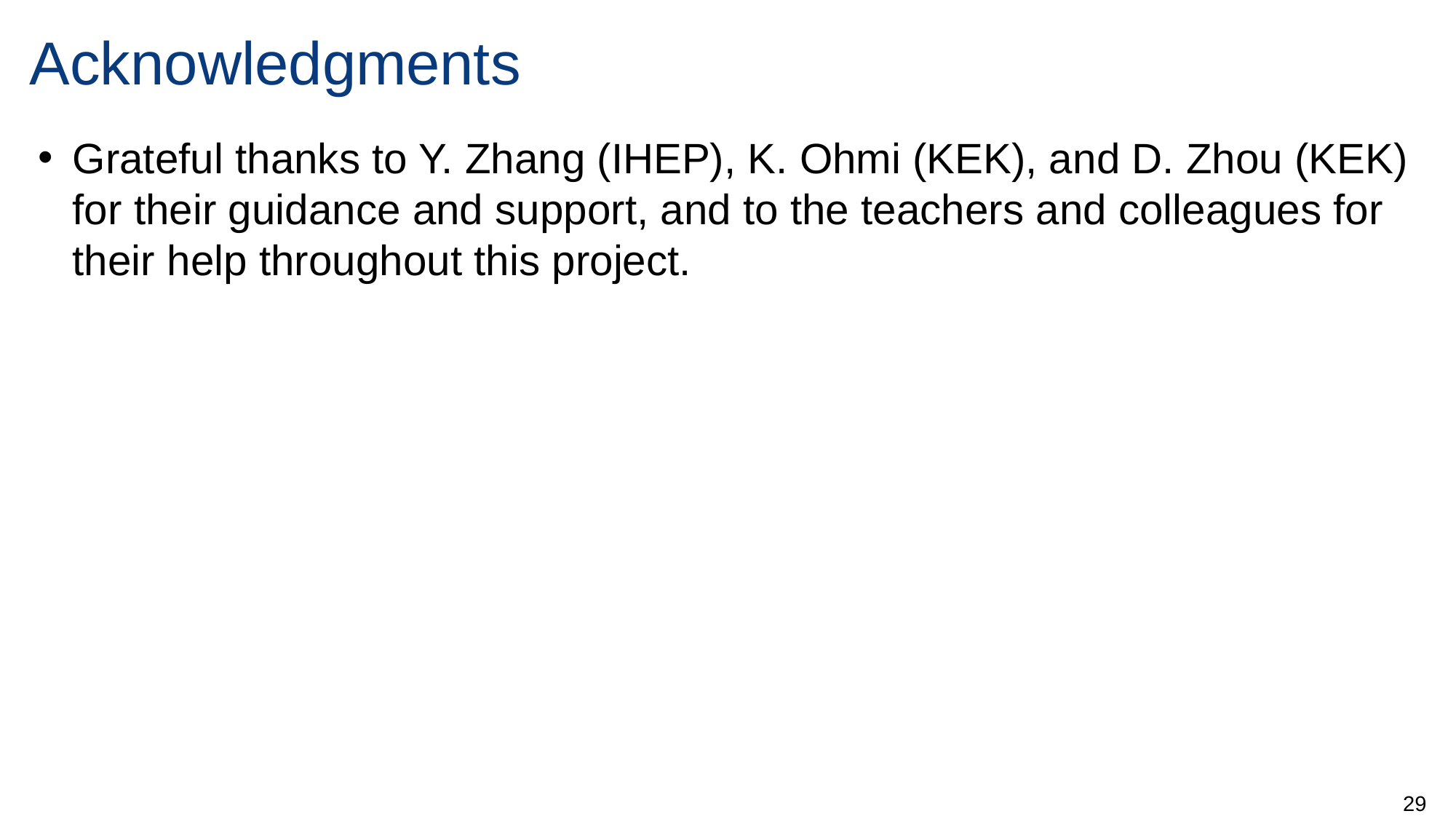

# Acknowledgments
Grateful thanks to Y. Zhang (IHEP), K. Ohmi (KEK), and D. Zhou (KEK) for their guidance and support, and to the teachers and colleagues for their help throughout this project.

29